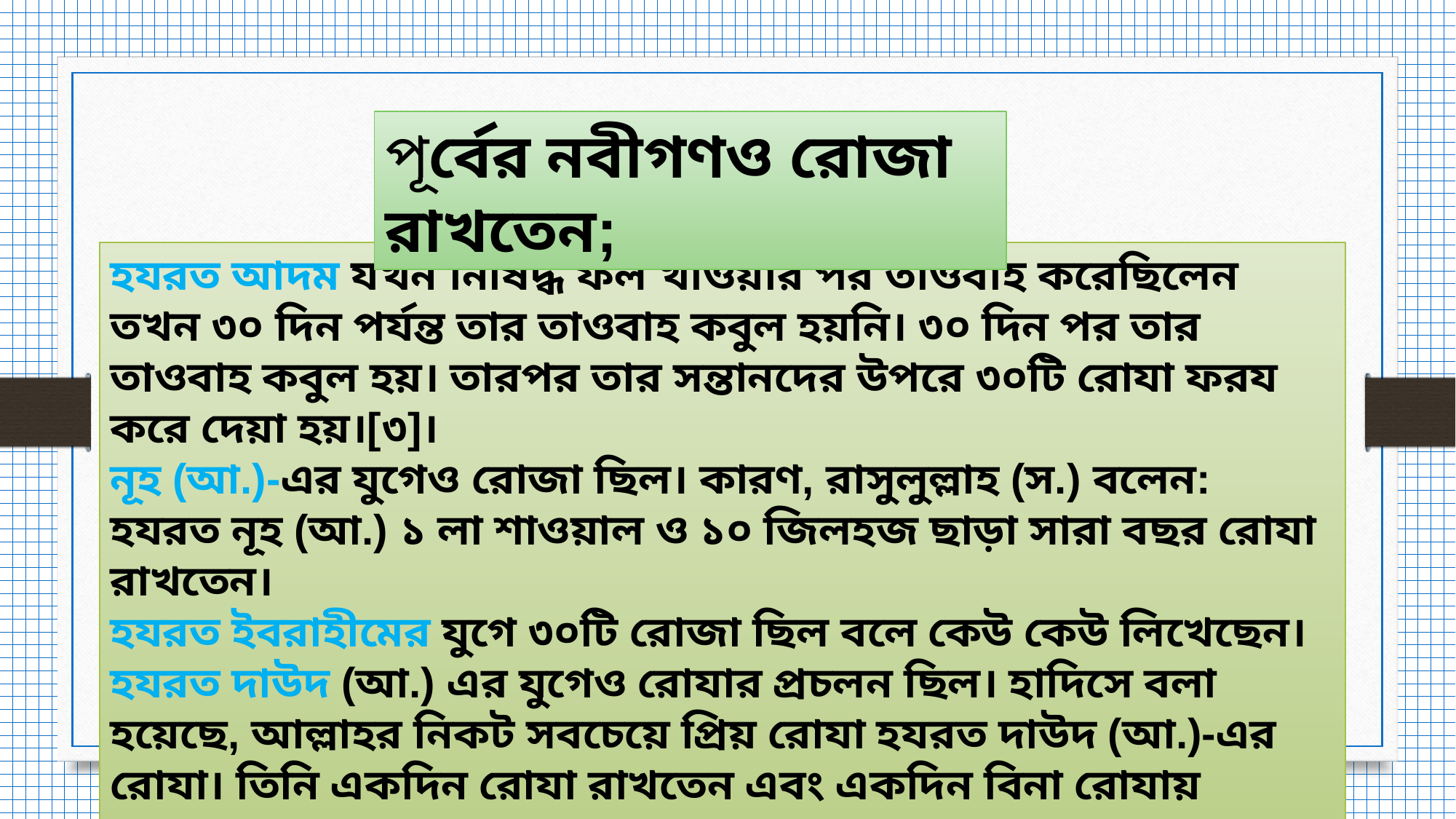

পূর্বের নবীগণও রোজা রাখতেন;
হযরত আদম যখন নিষিদ্ধ ফল খাওয়ার পর তাওবাহ করেছিলেন তখন ৩০ দিন পর্যন্ত তার তাওবাহ কবুল হয়নি। ৩০ দিন পর তার তাওবাহ কবুল হয়। তারপর তার সন্তানদের উপরে ৩০টি রোযা ফরয করে দেয়া হয়।[৩]।
নূহ (আ.)-এর যুগেও রোজা ছিল। কারণ, রাসুলুল্লাহ (স.) বলেন:
হযরত নূহ (আ.) ১ লা শাওয়াল ও ১০ জিলহজ ছাড়া সারা বছর রোযা রাখতেন।
হযরত ইবরাহীমের যুগে ৩০টি রোজা ছিল বলে কেউ কেউ লিখেছেন।
হযরত দাউদ (আ.) এর যুগেও রোযার প্রচলন ছিল। হাদিসে বলা হয়েছে, আল্লাহর নিকট সবচেয়ে প্রিয় রোযা হযরত দাউদ (আ.)-এর রোযা। তিনি একদিন রোযা রাখতেন এবং একদিন বিনা রোযায় থাকতেন